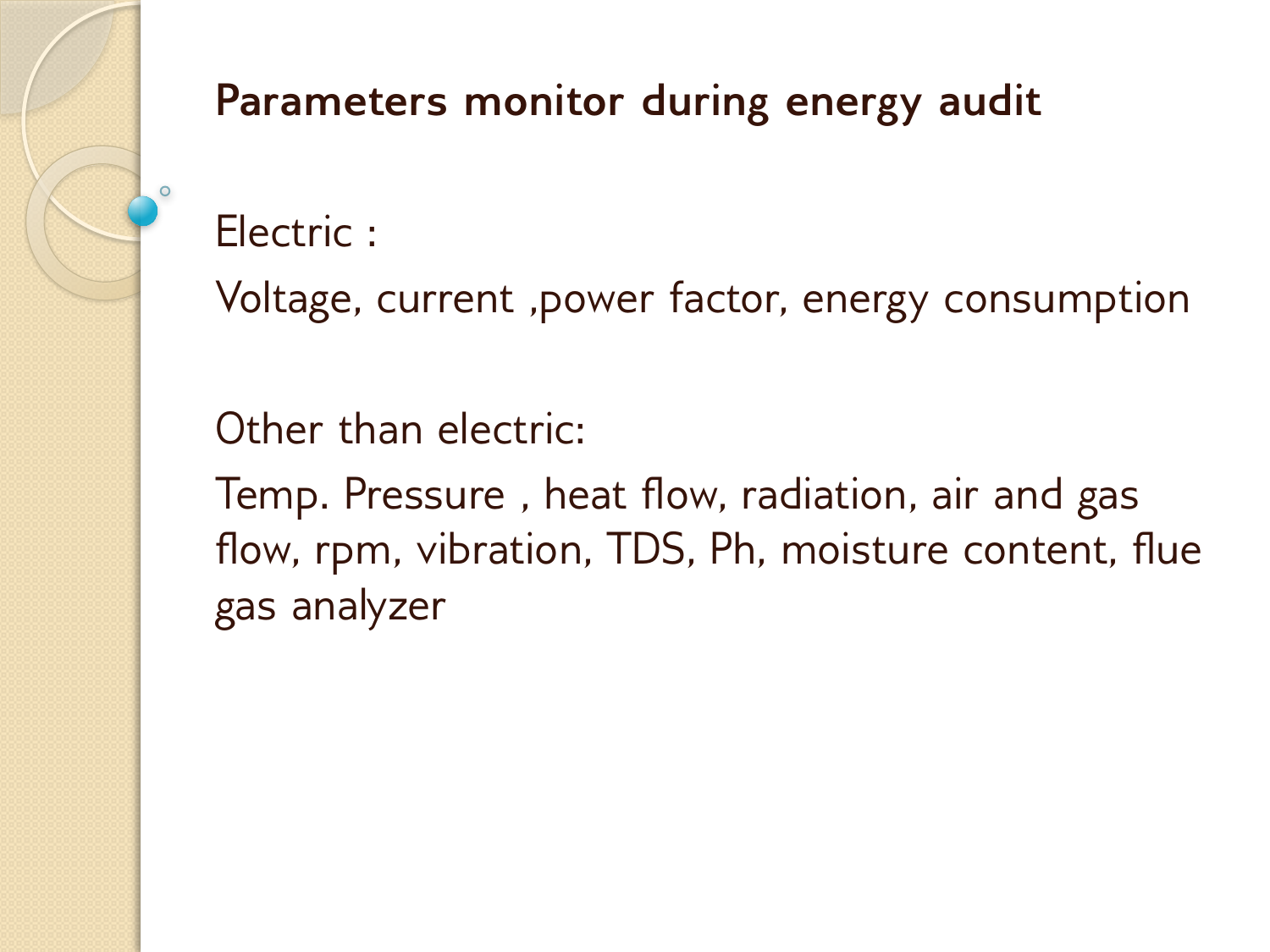

Parameters monitor during energy audit

Electric :
Voltage, current ,power factor, energy consumption

Other than electric:
Temp. Pressure , heat flow, radiation, air and gas flow, rpm, vibration, TDS, Ph, moisture content, flue gas analyzer